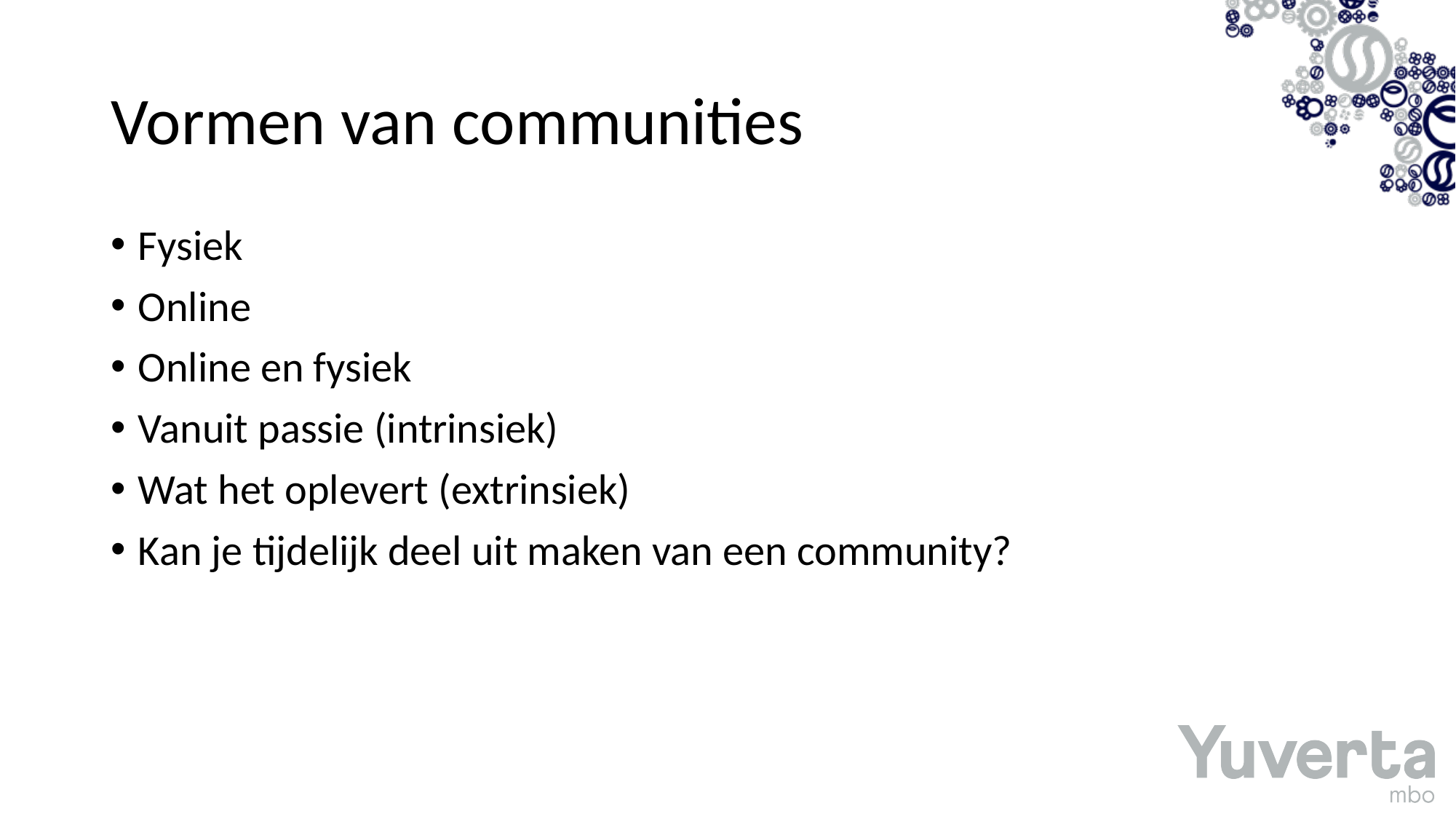

# Vormen van communities
Fysiek
Online
Online en fysiek
Vanuit passie (intrinsiek)
Wat het oplevert (extrinsiek)
Kan je tijdelijk deel uit maken van een community?